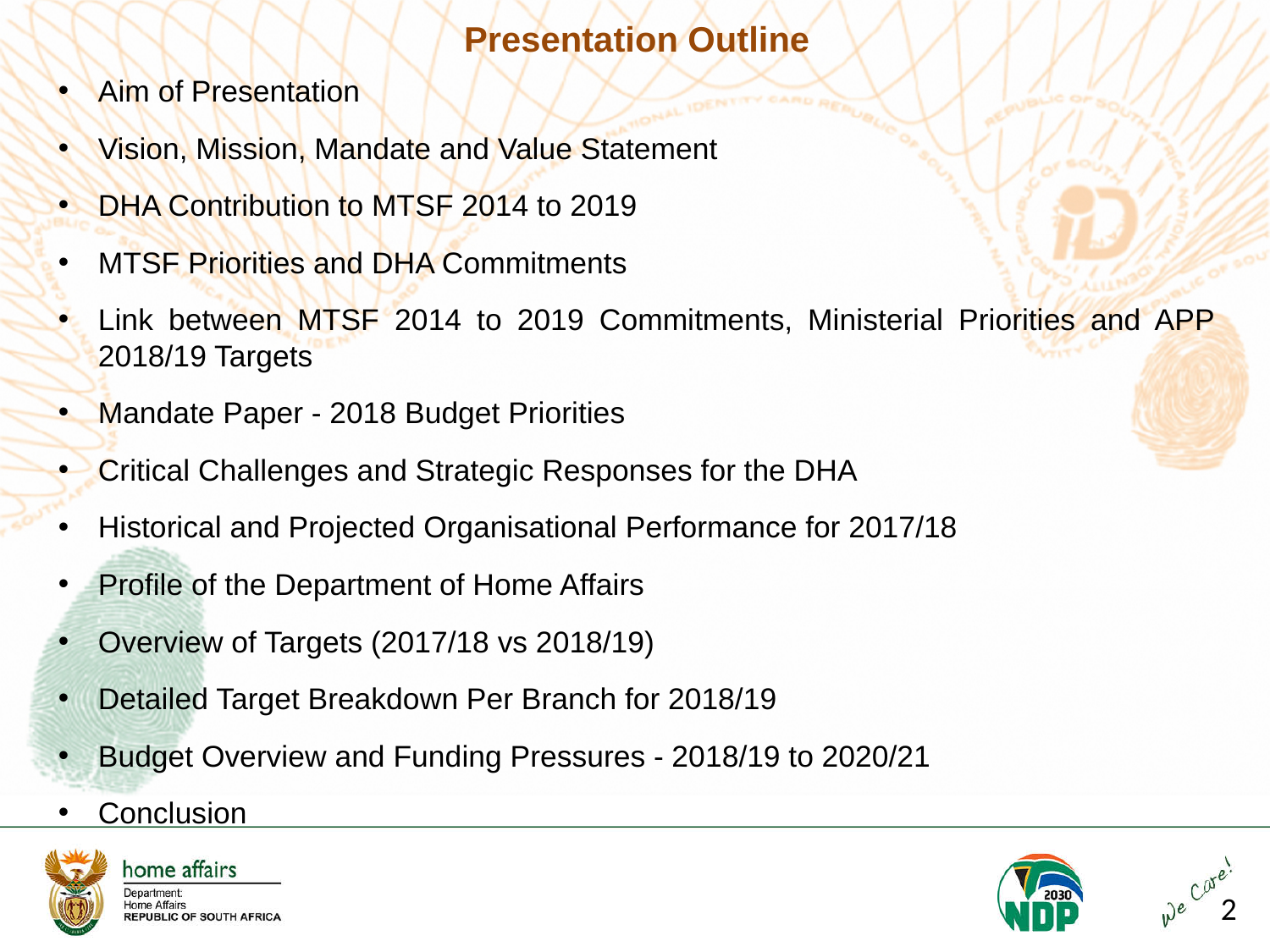

Presentation Outline
Aim of Presentation
Vision, Mission, Mandate and Value Statement
DHA Contribution to MTSF 2014 to 2019
MTSF Priorities and DHA Commitments
Link between MTSF 2014 to 2019 Commitments, Ministerial Priorities and APP 2018/19 Targets
Mandate Paper - 2018 Budget Priorities
Critical Challenges and Strategic Responses for the DHA
Historical and Projected Organisational Performance for 2017/18
Profile of the Department of Home Affairs
Overview of Targets (2017/18 vs 2018/19)
Detailed Target Breakdown Per Branch for 2018/19
Budget Overview and Funding Pressures - 2018/19 to 2020/21
Conclusion

2